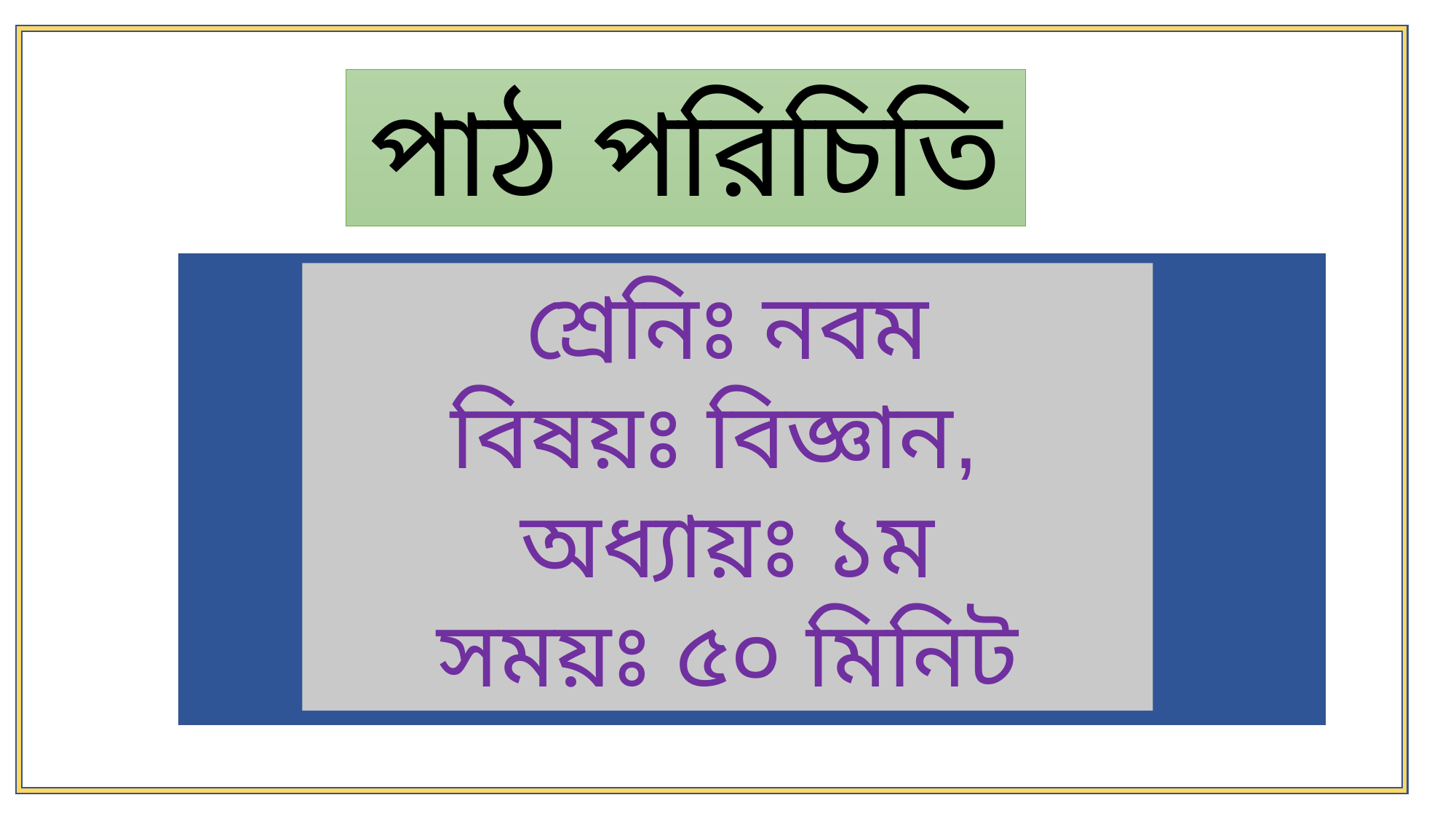

পাঠ পরিচিতি

শ্রেনিঃ নবম
বিষয়ঃ বিজ্ঞান,
অধ্যায়ঃ ১ম
সময়ঃ ৫০ মিনিট